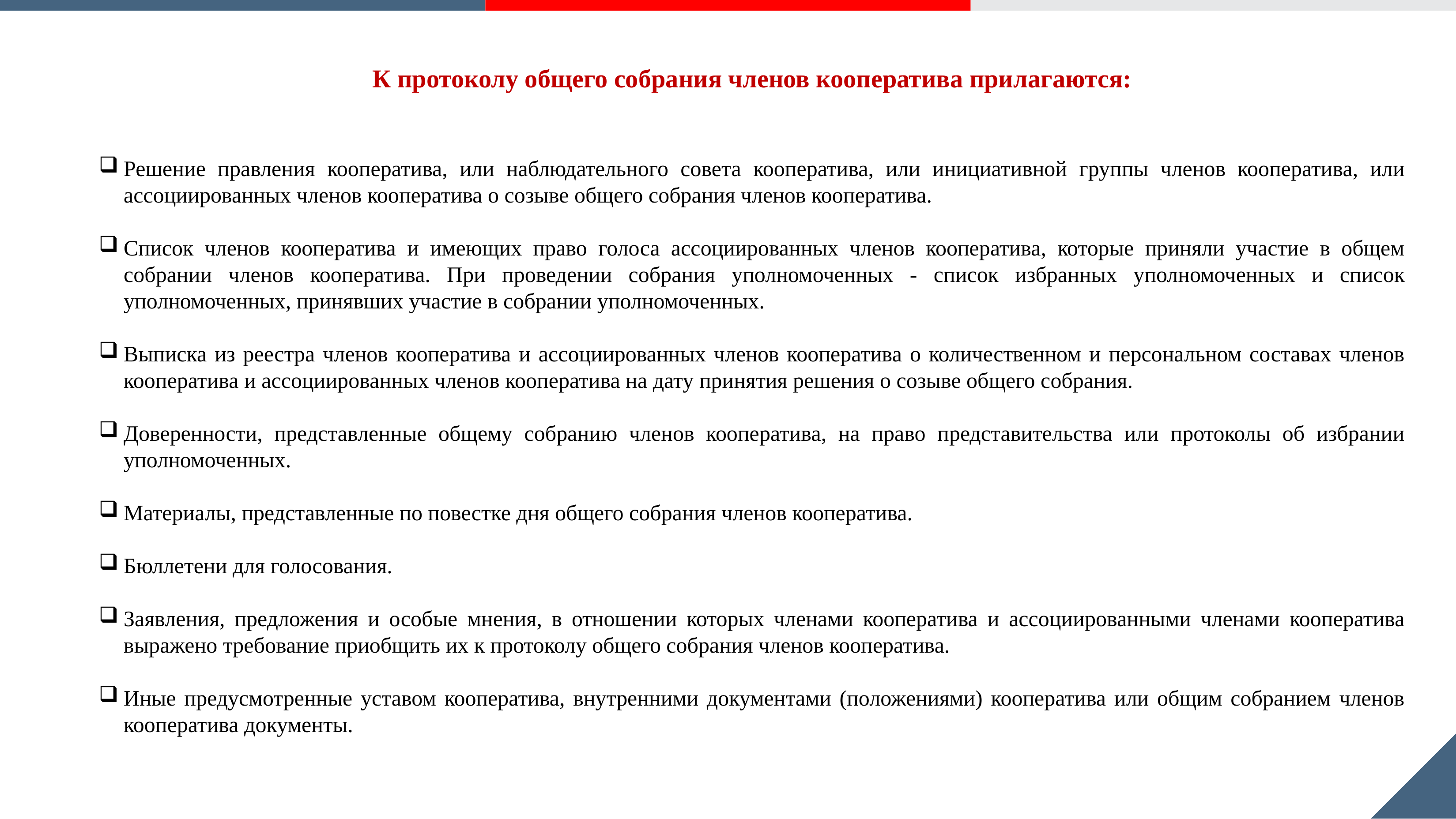

К протоколу общего собрания членов кооператива прилагаются:

Решение правления кооператива, или наблюдательного совета кооператива, или инициативной группы членов кооператива, или ассоциированных членов кооператива о созыве общего собрания членов кооператива.

Список членов кооператива и имеющих право голоса ассоциированных членов кооператива, которые приняли участие в общем собрании членов кооператива. При проведении собрания уполномоченных - список избранных уполномоченных и список уполномоченных, принявших участие в собрании уполномоченных.

Выписка из реестра членов кооператива и ассоциированных членов кооператива о количественном и персональном составах членов кооператива и ассоциированных членов кооператива на дату принятия решения о созыве общего собрания.

Доверенности, представленные общему собранию членов кооператива, на право представительства или протоколы об избрании уполномоченных.

Материалы, представленные по повестке дня общего собрания членов кооператива.

Бюллетени для голосования.

Заявления, предложения и особые мнения, в отношении которых членами кооператива и ассоциированными членами кооператива выражено требование приобщить их к протоколу общего собрания членов кооператива.

Иные предусмотренные уставом кооператива, внутренними документами (положениями) кооператива или общим собранием членов кооператива документы.